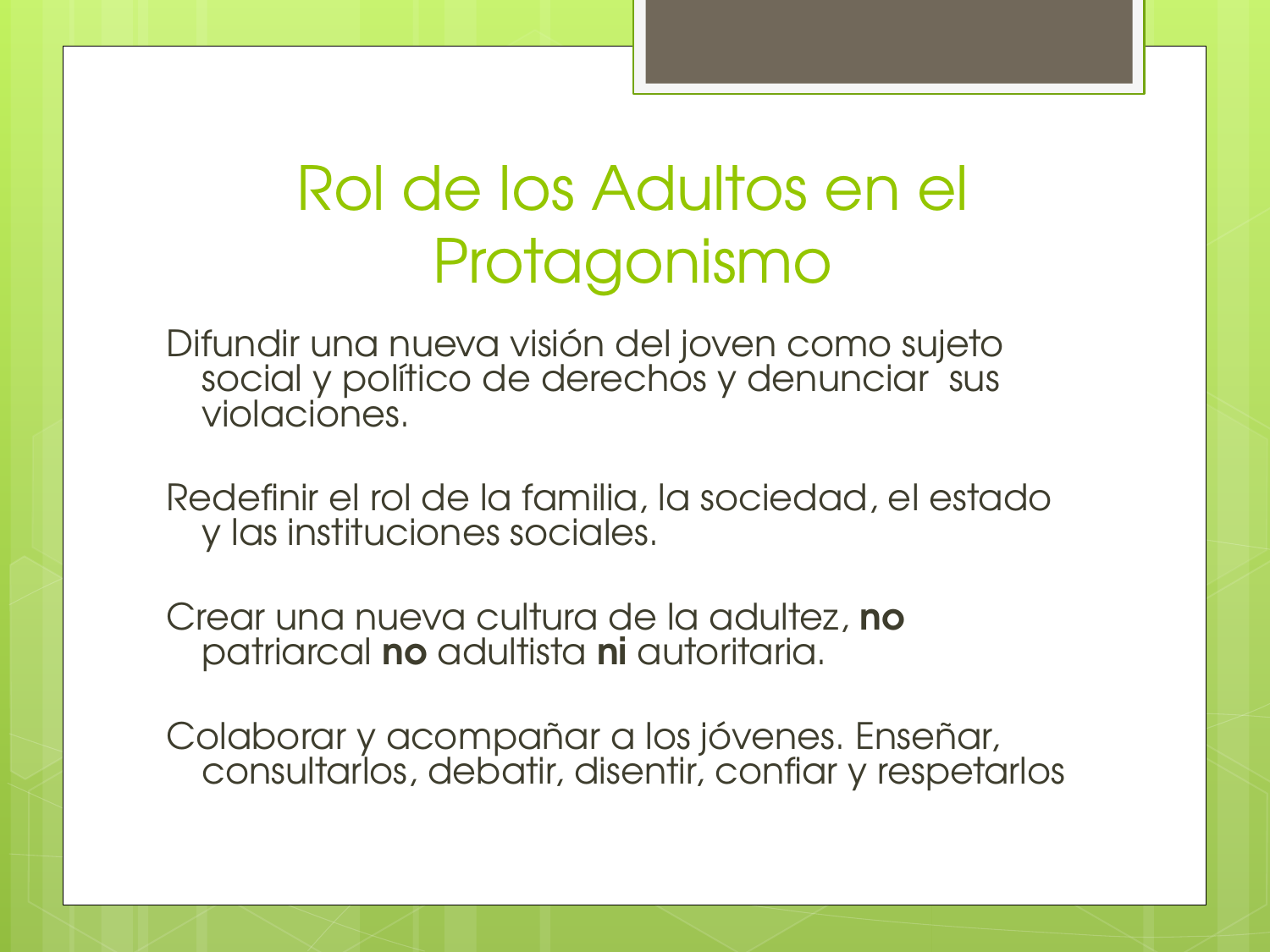

# Rol de los Adultos en el Protagonismo
Difundir una nueva visión del joven como sujeto social y político de derechos y denunciar  sus violaciones.

Redefinir el rol de la familia, la sociedad, el estado y las instituciones sociales.

Crear una nueva cultura de la adultez, no patriarcal no adultista ni autoritaria.

Colaborar y acompañar a los jóvenes. Enseñar, consultarlos, debatir, disentir, confiar y respetarlos